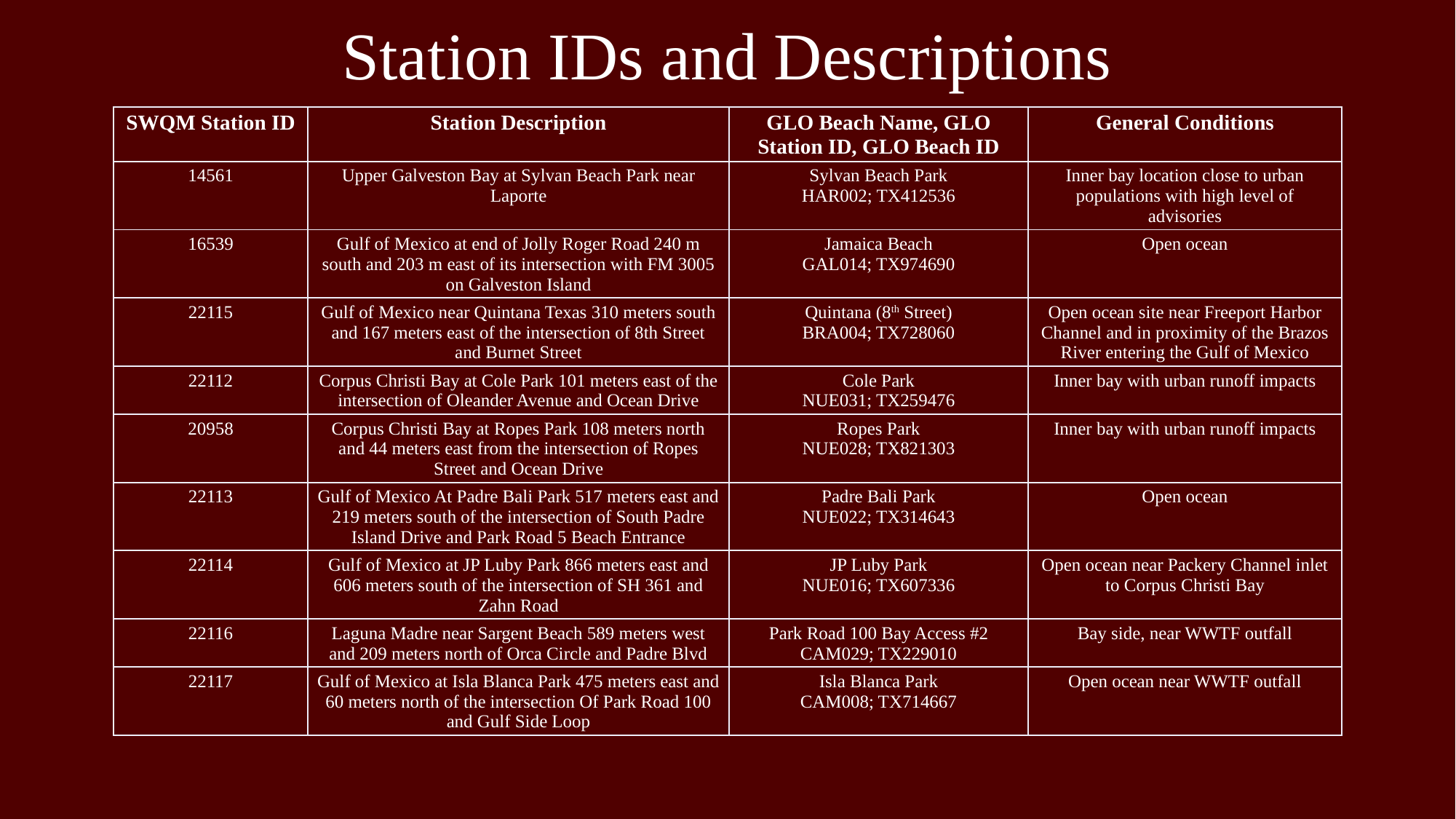

# Station IDs and Descriptions
| SWQM Station ID | Station Description | GLO Beach Name, GLO Station ID, GLO Beach ID | General Conditions |
| --- | --- | --- | --- |
| 14561 | Upper Galveston Bay at Sylvan Beach Park near Laporte | Sylvan Beach Park HAR002; TX412536 | Inner bay location close to urban populations with high level of advisories |
| 16539 | Gulf of Mexico at end of Jolly Roger Road 240 m south and 203 m east of its intersection with FM 3005 on Galveston Island | Jamaica Beach GAL014; TX974690 | Open ocean |
| 22115 | Gulf of Mexico near Quintana Texas 310 meters south and 167 meters east of the intersection of 8th Street and Burnet Street | Quintana (8th Street) BRA004; TX728060 | Open ocean site near Freeport Harbor Channel and in proximity of the Brazos River entering the Gulf of Mexico |
| 22112 | Corpus Christi Bay at Cole Park 101 meters east of the intersection of Oleander Avenue and Ocean Drive | Cole Park NUE031; TX259476 | Inner bay with urban runoff impacts |
| 20958 | Corpus Christi Bay at Ropes Park 108 meters north and 44 meters east from the intersection of Ropes Street and Ocean Drive | Ropes Park NUE028; TX821303 | Inner bay with urban runoff impacts |
| 22113 | Gulf of Mexico At Padre Bali Park 517 meters east and 219 meters south of the intersection of South Padre Island Drive and Park Road 5 Beach Entrance | Padre Bali Park NUE022; TX314643 | Open ocean |
| 22114 | Gulf of Mexico at JP Luby Park 866 meters east and 606 meters south of the intersection of SH 361 and Zahn Road | JP Luby Park NUE016; TX607336 | Open ocean near Packery Channel inlet to Corpus Christi Bay |
| 22116 | Laguna Madre near Sargent Beach 589 meters west and 209 meters north of Orca Circle and Padre Blvd | Park Road 100 Bay Access #2 CAM029; TX229010 | Bay side, near WWTF outfall |
| 22117 | Gulf of Mexico at Isla Blanca Park 475 meters east and 60 meters north of the intersection Of Park Road 100 and Gulf Side Loop | Isla Blanca Park CAM008; TX714667 | Open ocean near WWTF outfall |